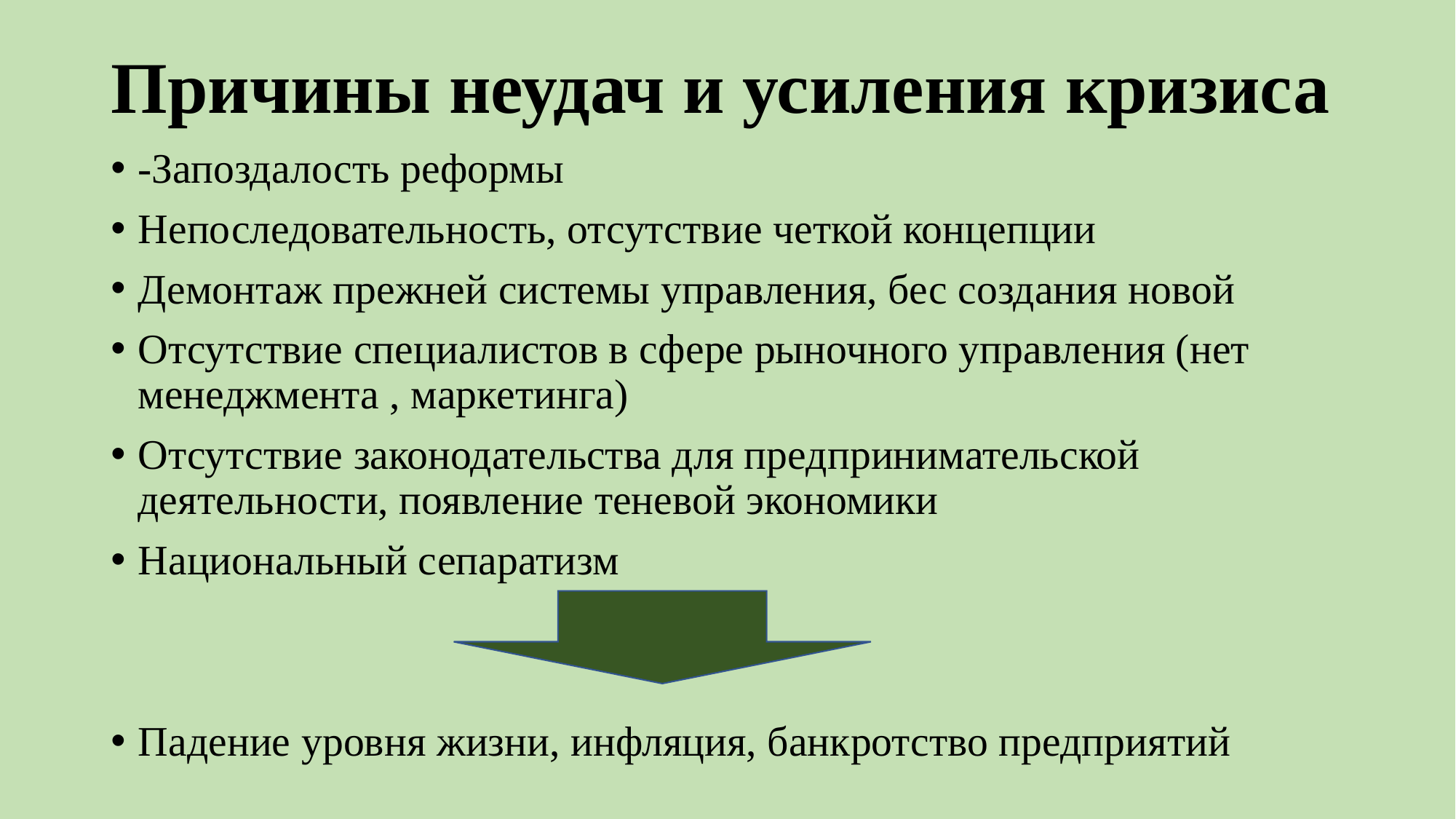

# Причины неудач и усиления кризиса
-Запоздалость реформы
Непоследовательность, отсутствие четкой концепции
Демонтаж прежней системы управления, бес создания новой
Отсутствие специалистов в сфере рыночного управления (нет менеджмента , маркетинга)
Отсутствие законодательства для предпринимательской деятельности, появление теневой экономики
Национальный сепаратизм

Падение уровня жизни, инфляция, банкротство предприятий